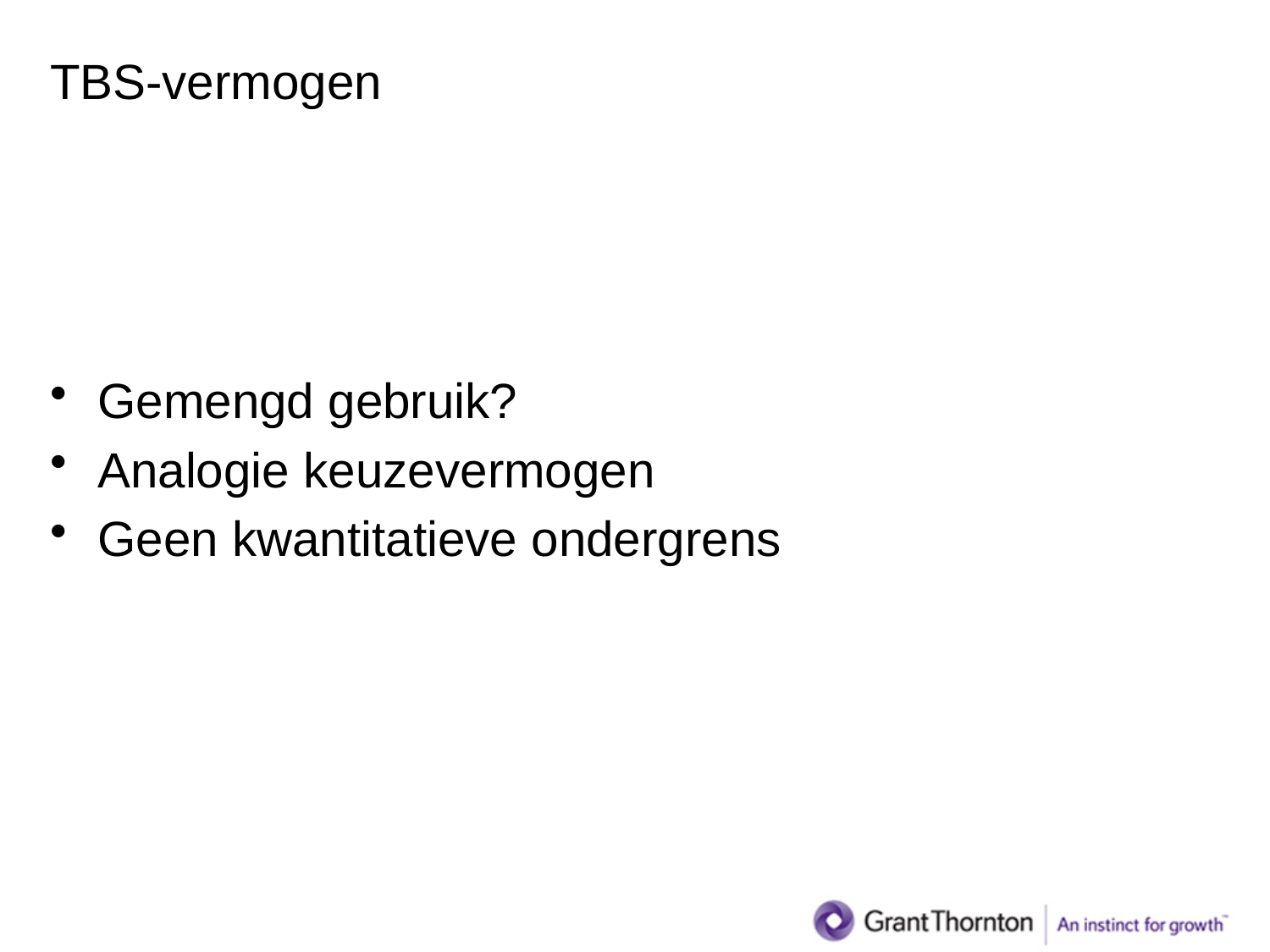

# TBS-vermogen

Gemengd gebruik?
Analogie keuzevermogen
Geen kwantitatieve ondergrens